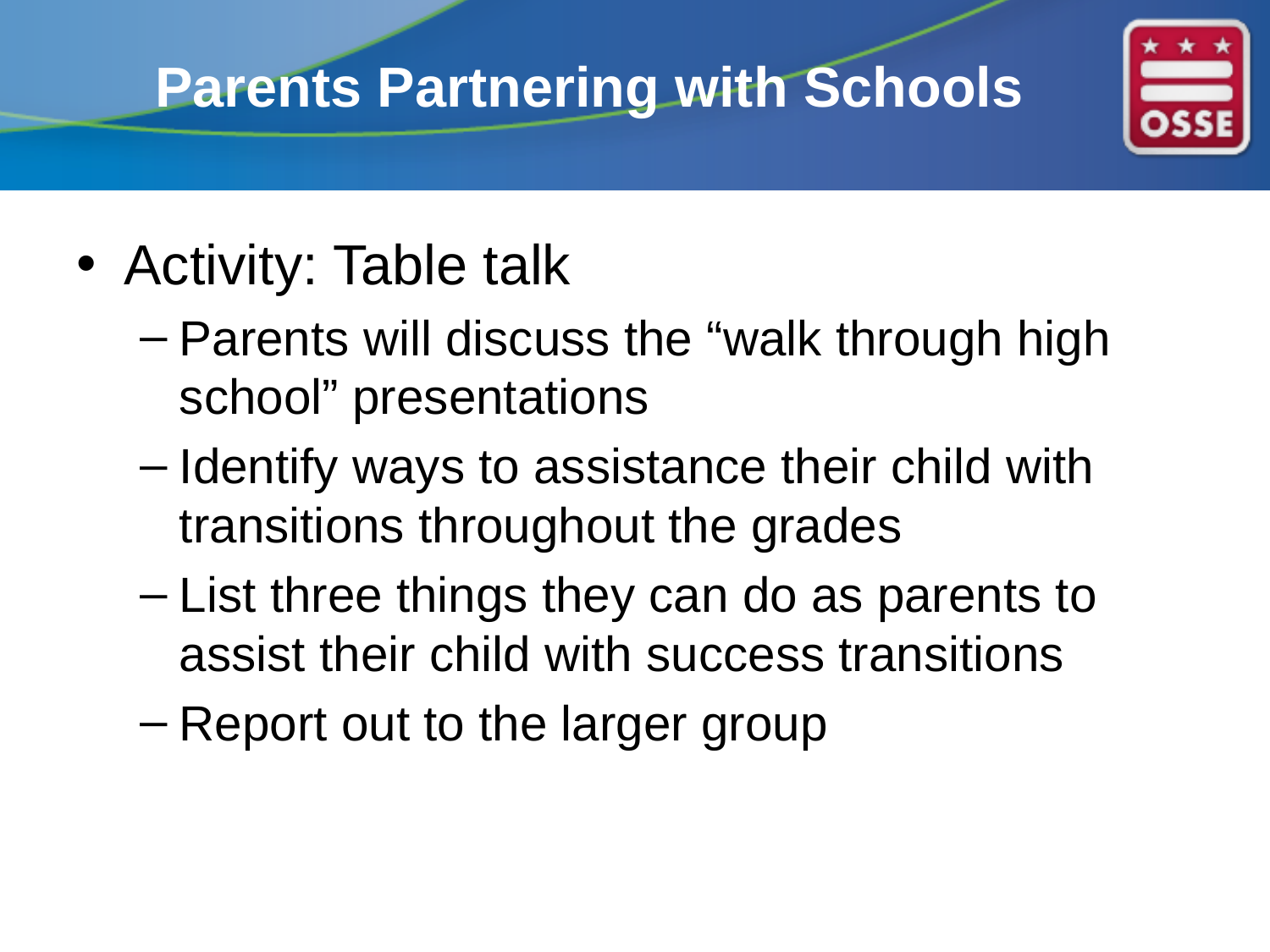

# Parents Partnering with Schools
Activity: Table talk
Parents will discuss the “walk through high school” presentations
Identify ways to assistance their child with transitions throughout the grades
List three things they can do as parents to assist their child with success transitions
Report out to the larger group